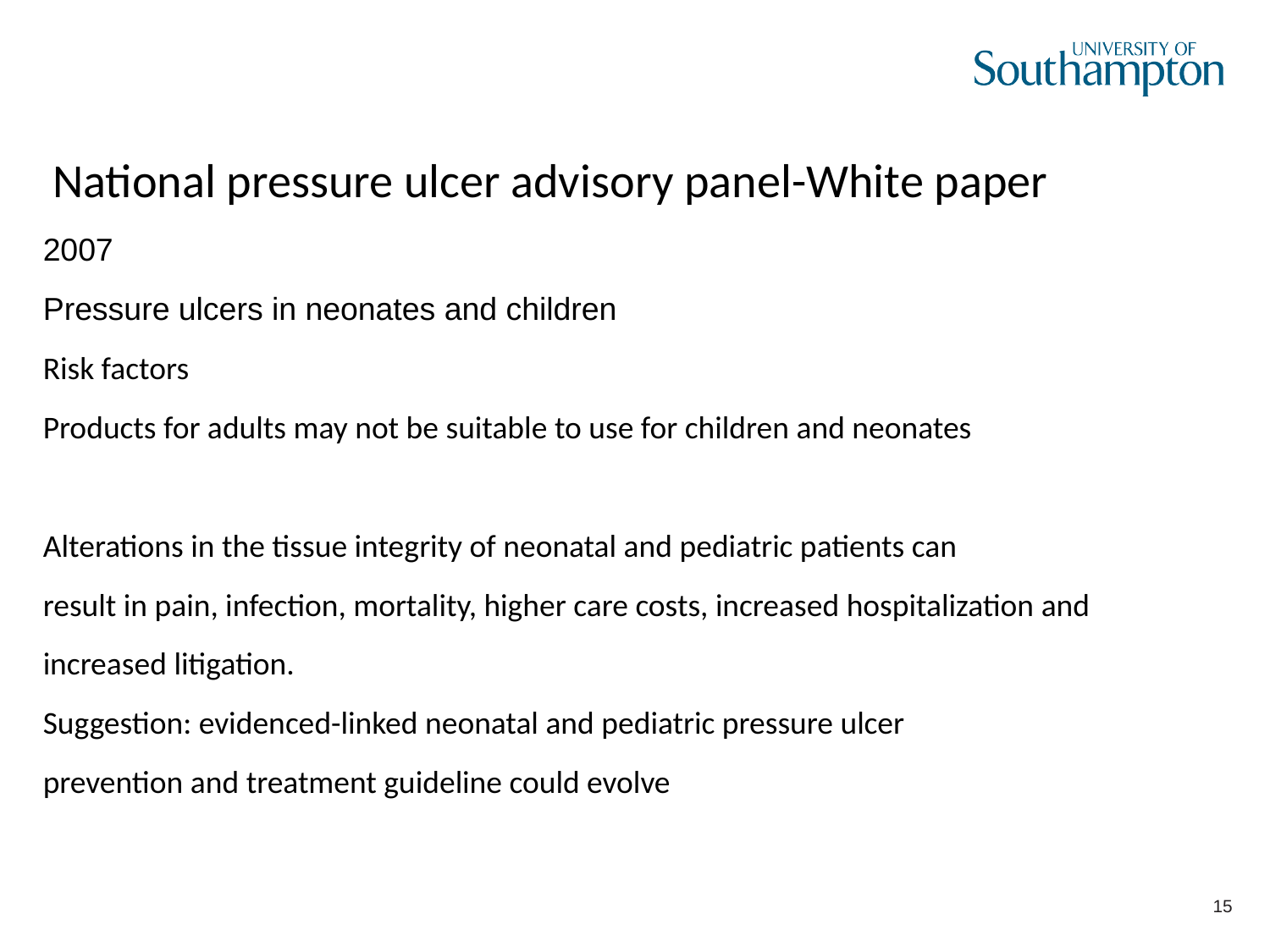

National pressure ulcer advisory panel-White paper
2007
Pressure ulcers in neonates and children
Risk factors
Products for adults may not be suitable to use for children and neonates

Alterations in the tissue integrity of neonatal and pediatric patients can
result in pain, infection, mortality, higher care costs, increased hospitalization and
increased litigation.
Suggestion: evidenced-linked neonatal and pediatric pressure ulcer
prevention and treatment guideline could evolve